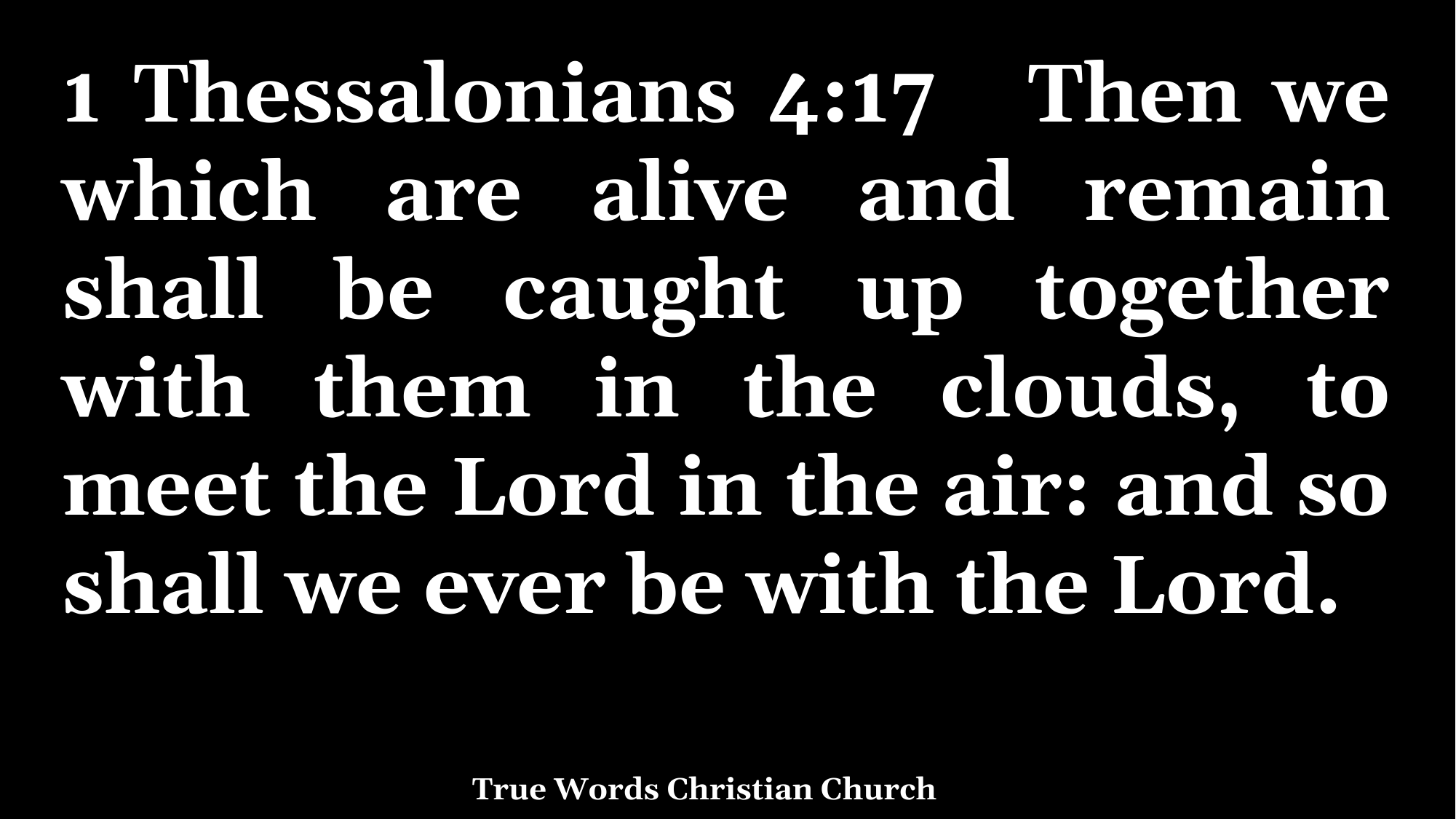

1 Thessalonians 4:17   Then we which are alive and remain shall be caught up together with them in the clouds, to meet the Lord in the air: and so shall we ever be with the Lord.
True Words Christian Church